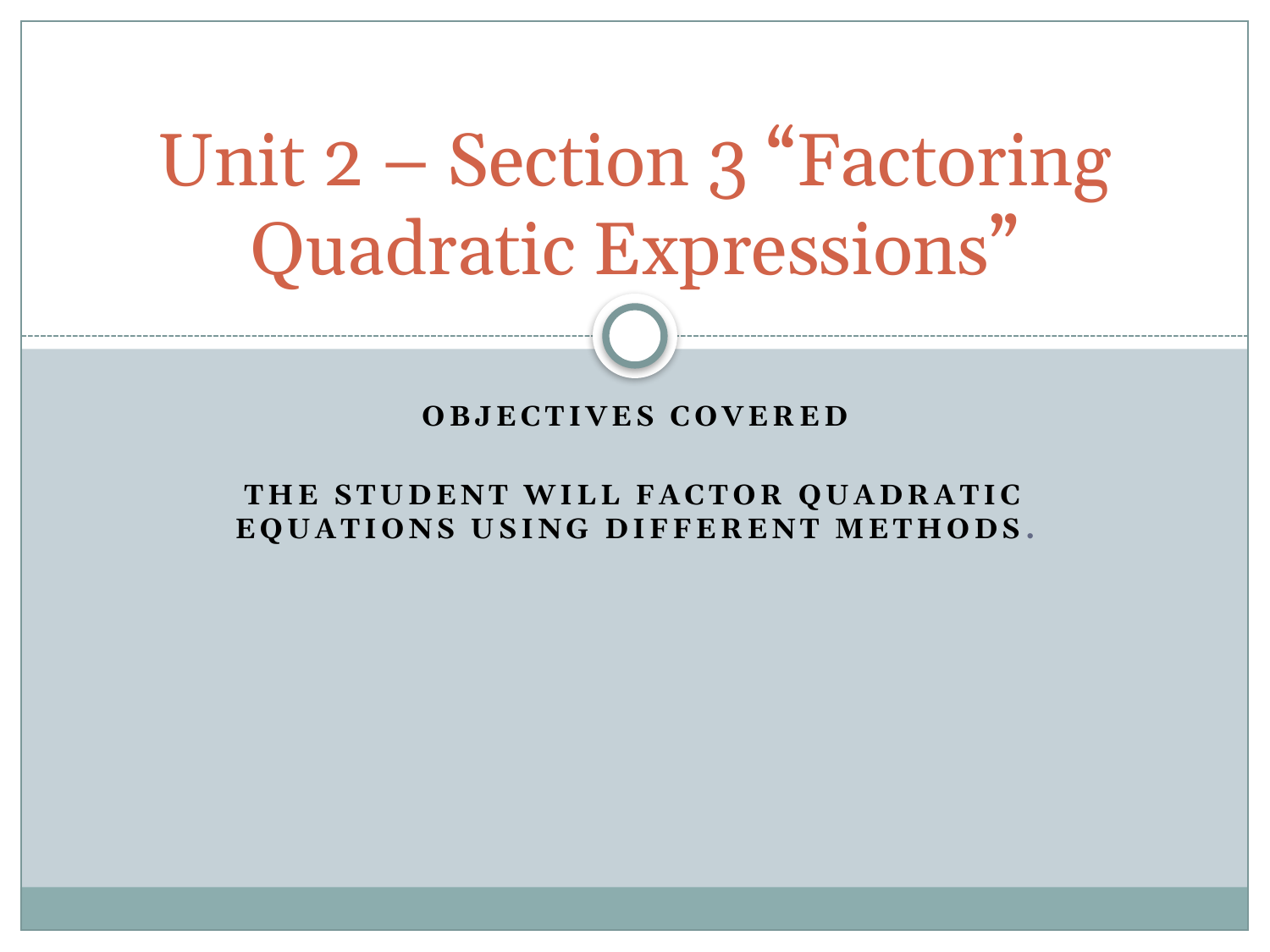

# Unit 2 – Section 3 “Factoring Quadratic Expressions”
Objectives covered

The student will factor quadratic equations using different methods.